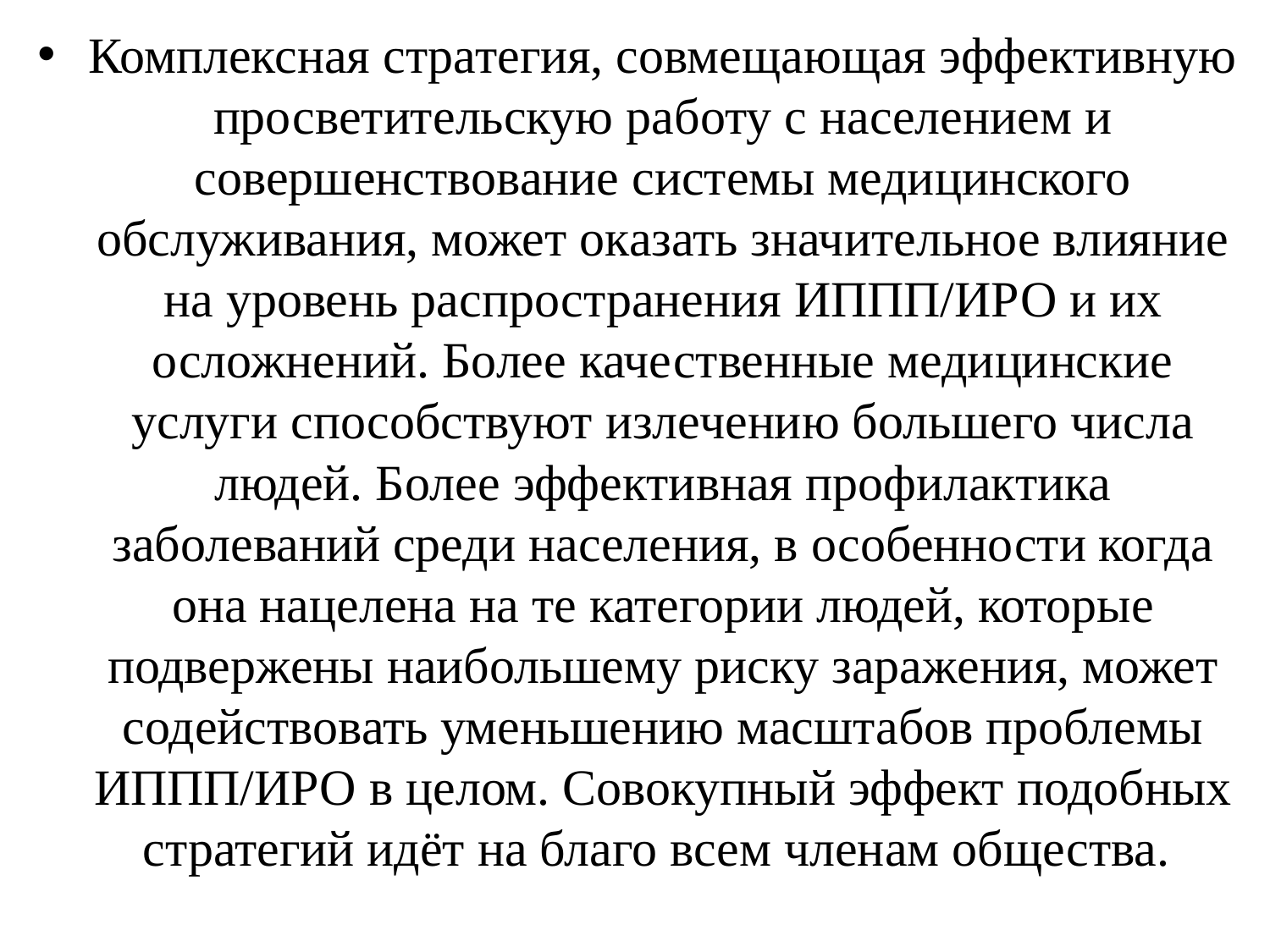

Комплексная стратегия, совмещающая эффективную просветительскую работу с населением и совершенствование системы медицинского обслуживания, может оказать значительное влияние на уровень распространения ИППП/ИРО и их осложнений. Более качественные медицинские услуги способствуют излечению большего числа людей. Более эффективная профилактика заболеваний среди населения, в особенности когда она нацелена на те категории людей, которые подвержены наибольшему риску заражения, может содействовать уменьшению масштабов проблемы ИППП/ИРО в целом. Совокупный эффект подобных стратегий идёт на благо всем членам общества.